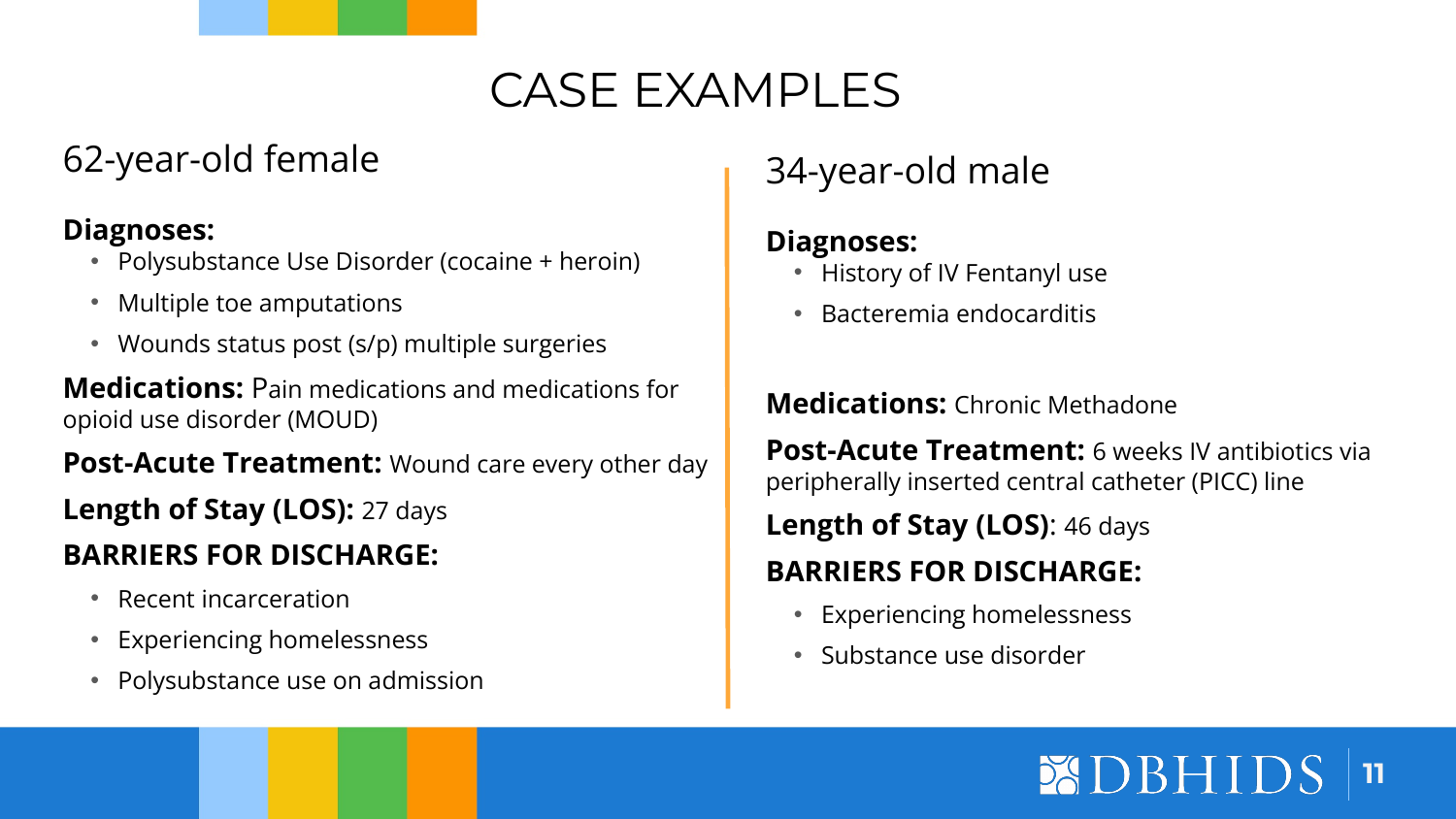

# CASE EXAMPLES
62-year-old female
Diagnoses:
Polysubstance Use Disorder (cocaine + heroin)
Multiple toe amputations
Wounds status post (s/p) multiple surgeries
Medications: Pain medications and medications for opioid use disorder (MOUD)
Post-Acute Treatment: Wound care every other day
Length of Stay (LOS): 27 days
BARRIERS FOR DISCHARGE:
Recent incarceration
Experiencing homelessness
Polysubstance use on admission

34-year-old male
Diagnoses:
History of IV Fentanyl use
Bacteremia endocarditis

Medications: Chronic Methadone
Post-Acute Treatment: 6 weeks IV antibiotics via peripherally inserted central catheter (PICC) line
Length of Stay (LOS): 46 days
BARRIERS FOR DISCHARGE:
Experiencing homelessness
Substance use disorder